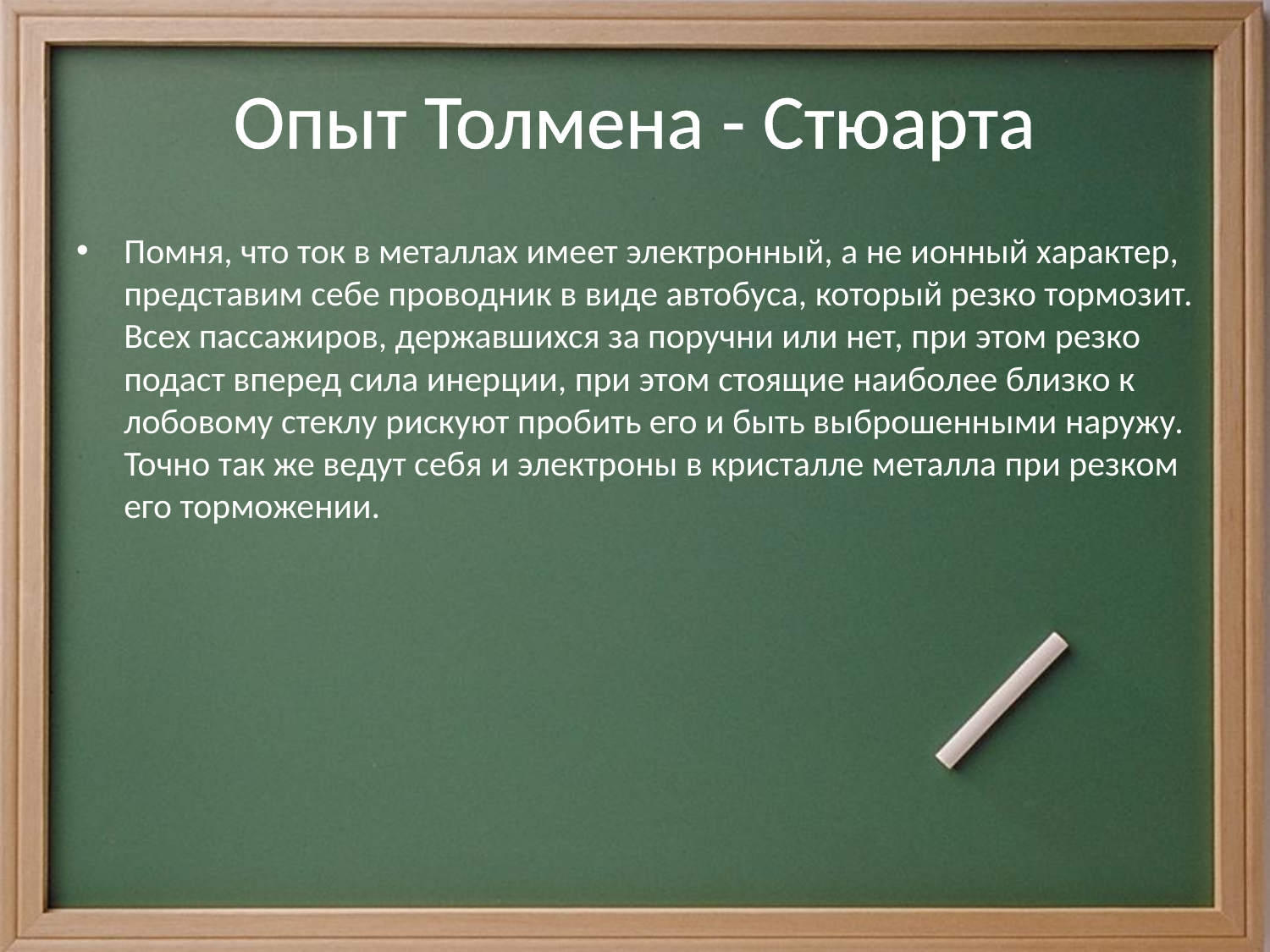

# Опыт Толмена - Стюарта
Помня, что ток в металлах имеет электронный, а не ионный характер, представим себе проводник в виде автобуса, который резко тормозит. Всех пассажиров, державшихся за поручни или нет, при этом резко подаст вперед сила инерции, при этом стоящие наиболее близко к лобовому стеклу рискуют пробить его и быть выброшенными наружу. Точно так же ведут себя и электроны в кристалле металла при резком его торможении.